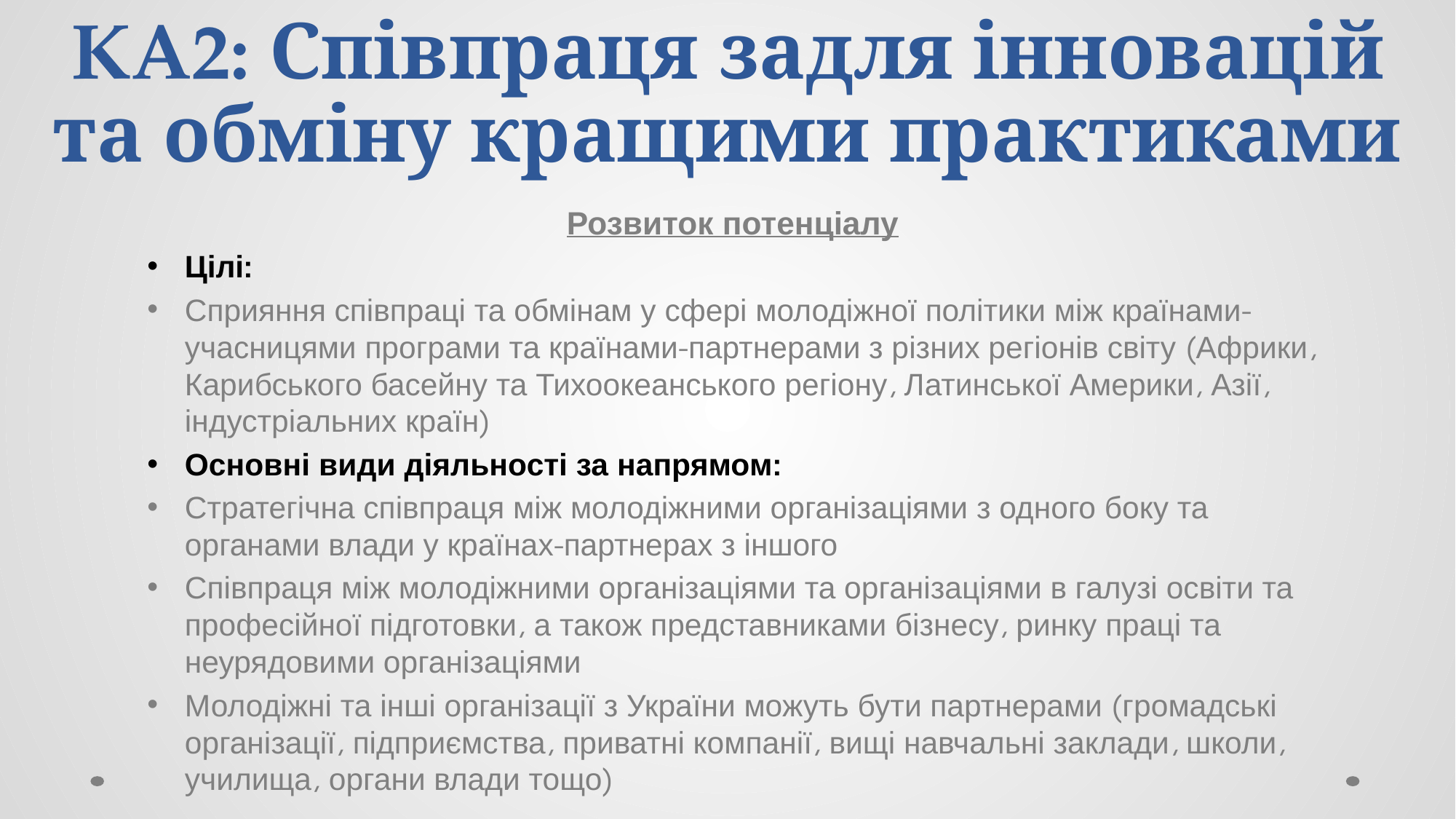

# KA2: Співпраця задля інновацій та обміну кращими практиками
Розвиток потенціалу
Цілі:
Сприяння співпраці та обмінам у сфері молодіжної політики між країнами-учасницями програми та країнами-партнерами з різних регіонів світу (Африки, Карибського басейну та Тихоокеанського регіону, Латинської Америки, Азії, індустріальних країн)
Основні види діяльності за напрямом:
Стратегічна співпраця між молодіжними організаціями з одного боку та органами влади у країнах-партнерах з іншого
Співпраця між молодіжними організаціями та організаціями в галузі освіти та професійної підготовки, а також представниками бізнесу, ринку праці та неурядовими організаціями
Молодіжні та інші організації з України можуть бути партнерами (громадські організації, підприємства, приватні компанії, вищі навчальні заклади, школи, училища, органи влади тощо)